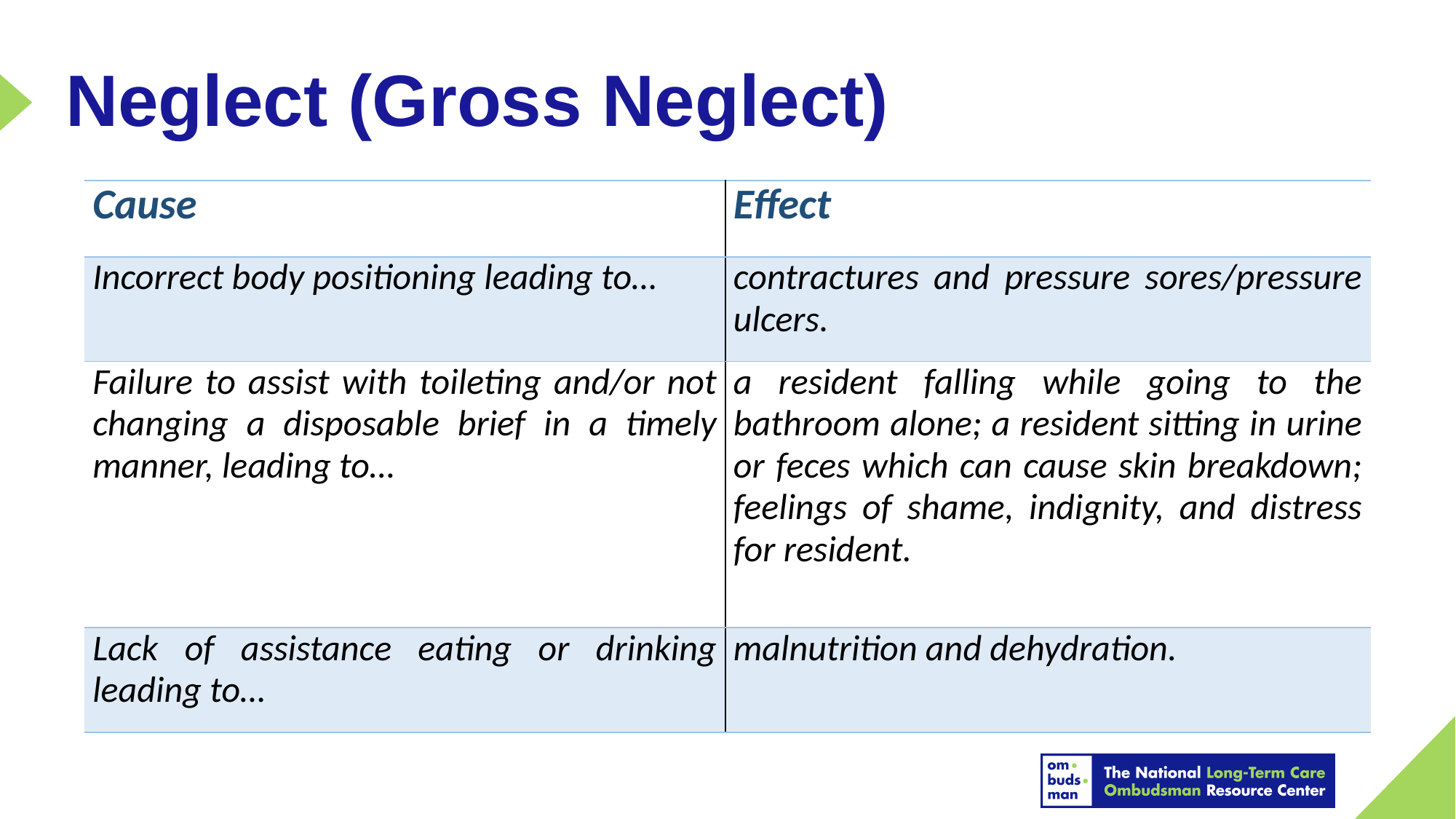

# Neglect (Gross Neglect)
| Cause | Effect |
| --- | --- |
| Incorrect body positioning leading to… | contractures and pressure sores/pressure ulcers. |
| Failure to assist with toileting and/or not changing a disposable brief in a timely manner, leading to… | a resident falling while going to the bathroom alone; a resident sitting in urine or feces which can cause skin breakdown; feelings of shame, indignity, and distress for resident. |
| Lack of assistance eating or drinking leading to… | malnutrition and dehydration. |